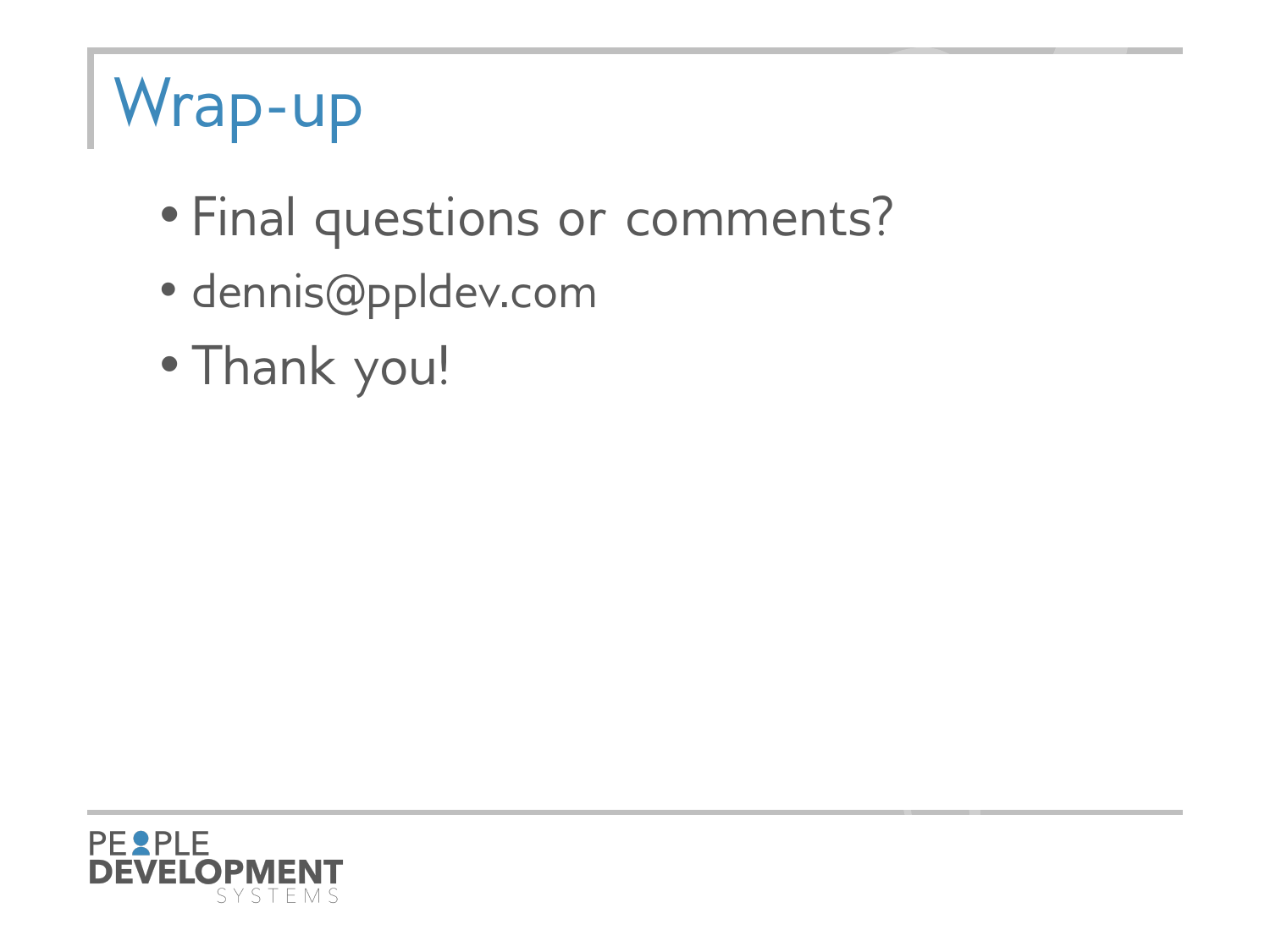

8
# Wrap-up
Final questions or comments?
dennis@ppldev.com
Thank you!